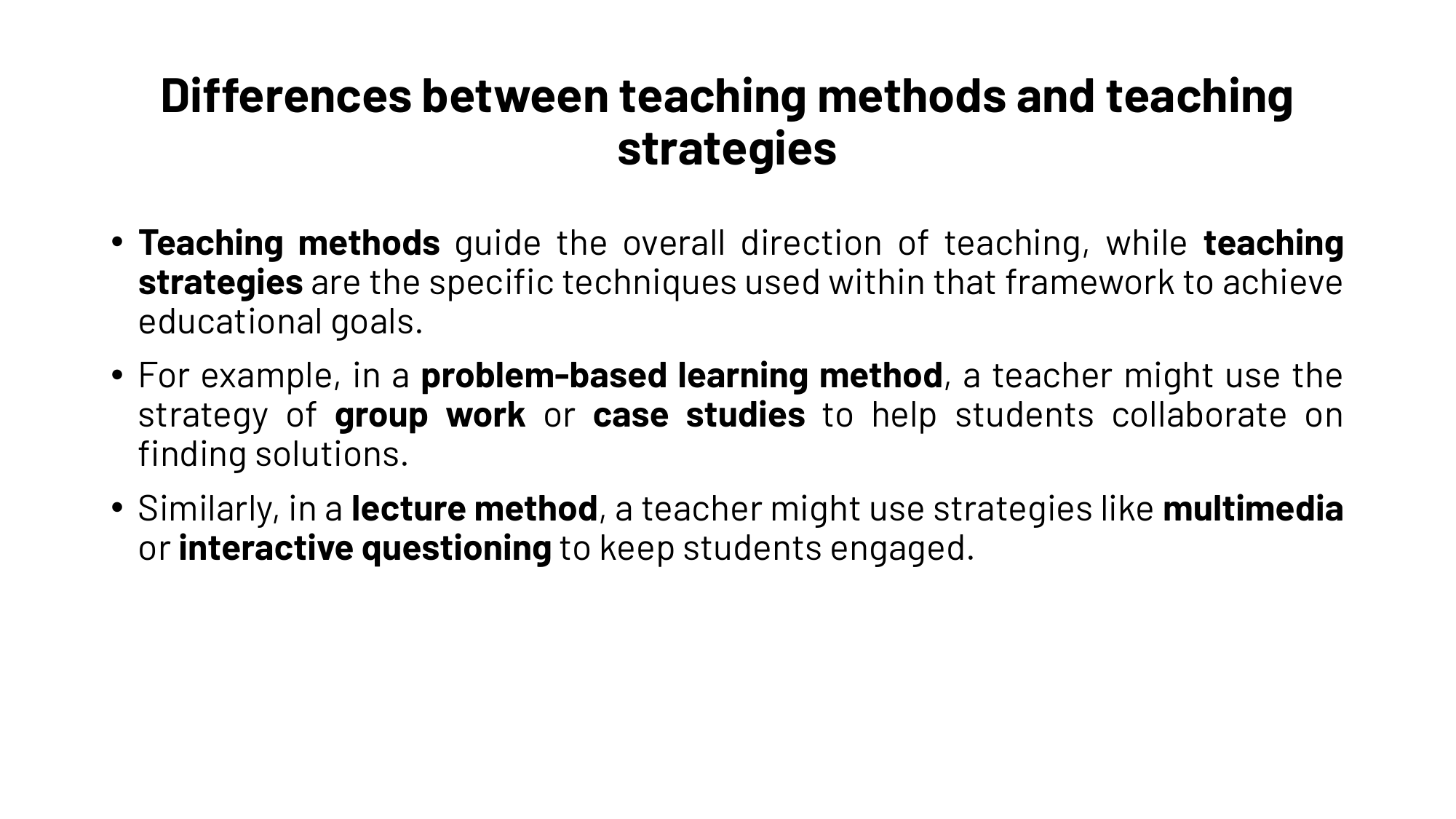

# Differences between teaching methods and teaching strategies
Teaching methods guide the overall direction of teaching, while teaching strategies are the specific techniques used within that framework to achieve educational goals.
For example, in a problem-based learning method, a teacher might use the strategy of group work or case studies to help students collaborate on finding solutions.
Similarly, in a lecture method, a teacher might use strategies like multimedia or interactive questioning to keep students engaged.